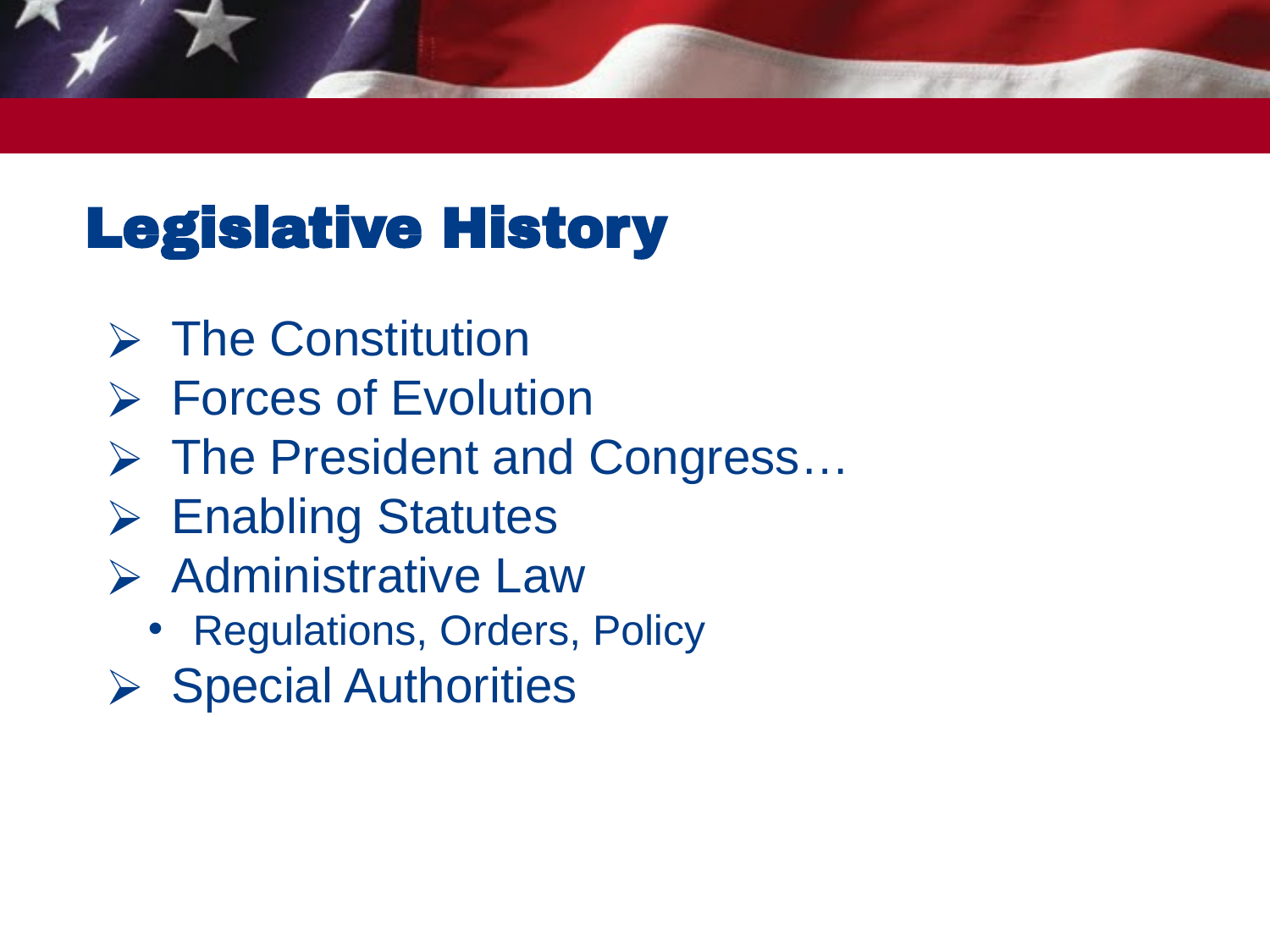

Legislative History
  The Constitution
  Forces of Evolution
  The President and Congress…
  Enabling Statutes
  Administrative Law
  Regulations, Orders, Policy
  Special Authorities